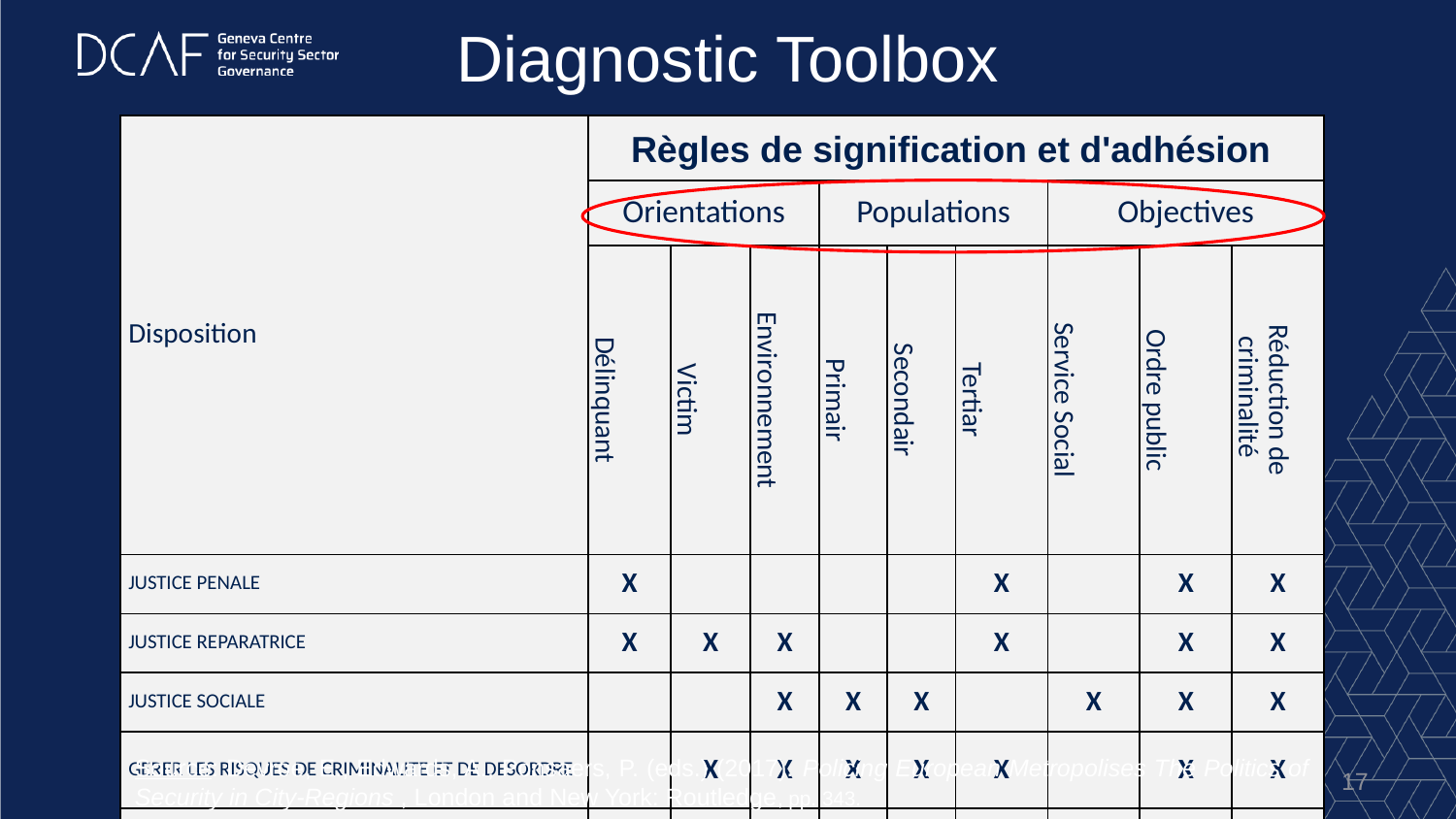

Diagnostic Toolbox
| Disposition | Règles de signification et d'adhésion |  |  |  |  |  |  |  |  |
| --- | --- | --- | --- | --- | --- | --- | --- | --- | --- |
|  | Orientations |  |  | Populations |  |  | Objectives |  |  |
|  | Délinquant | Victim | Environnement | Primair | Secondair | Tertiar | Service Social | Ordre public | Réduction de criminalité |
| JUSTICE PENALE | X |  |  |  |  | X |  | X | X |
| JUSTICE REPARATRICE | X | X | X |  |  | X |  | X | X |
| JUSTICE SOCIALE |  |  | X | X | X |  | X | X | X |
| GERER LES RISQUES DE CRIMINALITE ET DE DESORDRE |  | X | X | X | X | X |  | X | X |
| GERER LES RISQUES DES CARRIERES CRIMINELLES | X |  | X |  | X | X |  | X | X |

Source: Devroe, E., Edwards, A., Ponsaers, P. (eds.) (2017). Policing European Metropolises The Politics of Security in City-Regions , London and New York: Routledge, pp. 343.
17